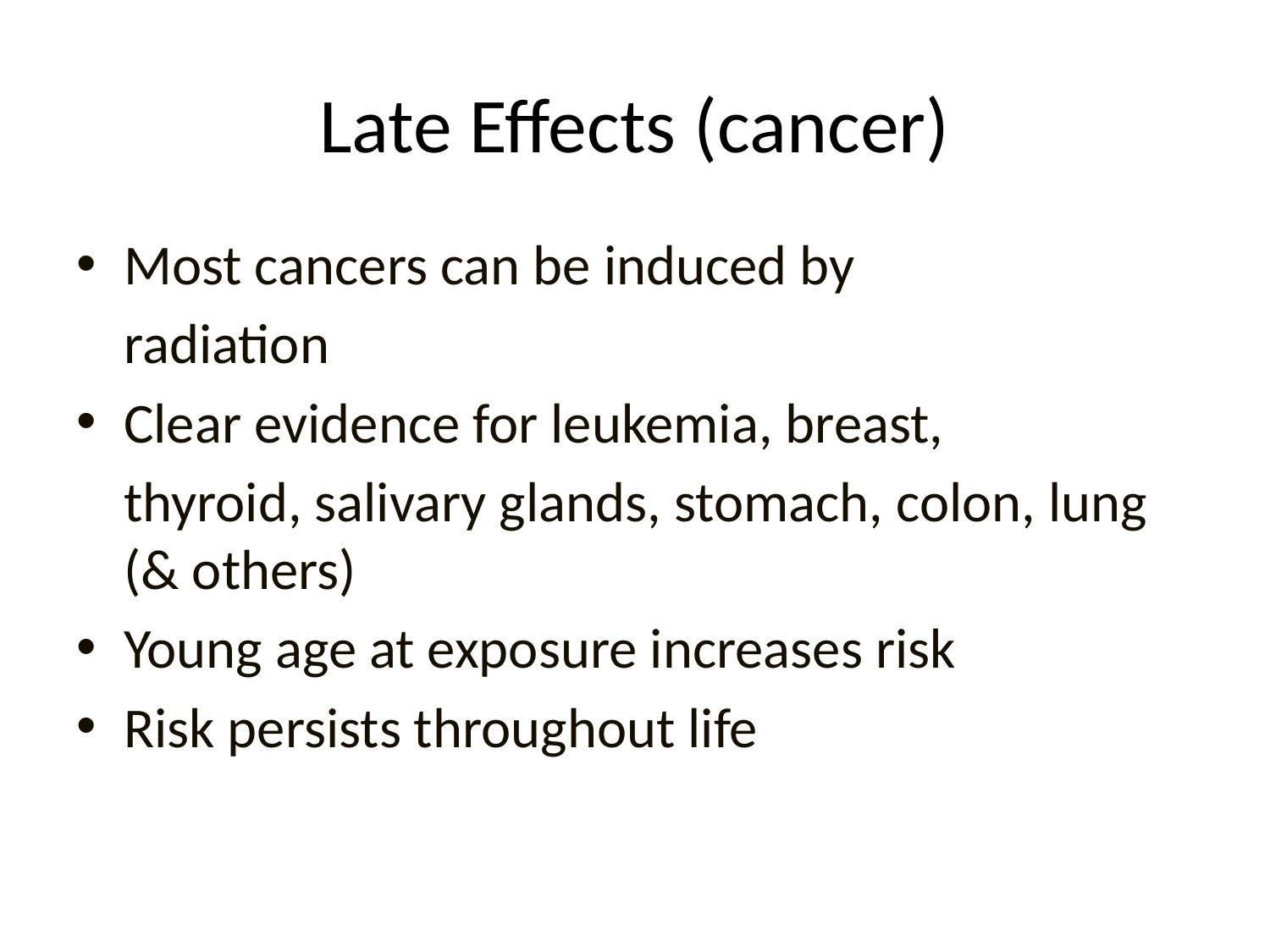

# Late Effects (cancer)
Most cancers can be induced by
	radiation
Clear evidence for leukemia, breast,
	thyroid, salivary glands, stomach, colon, lung (& others)
Young age at exposure increases risk
Risk persists throughout life